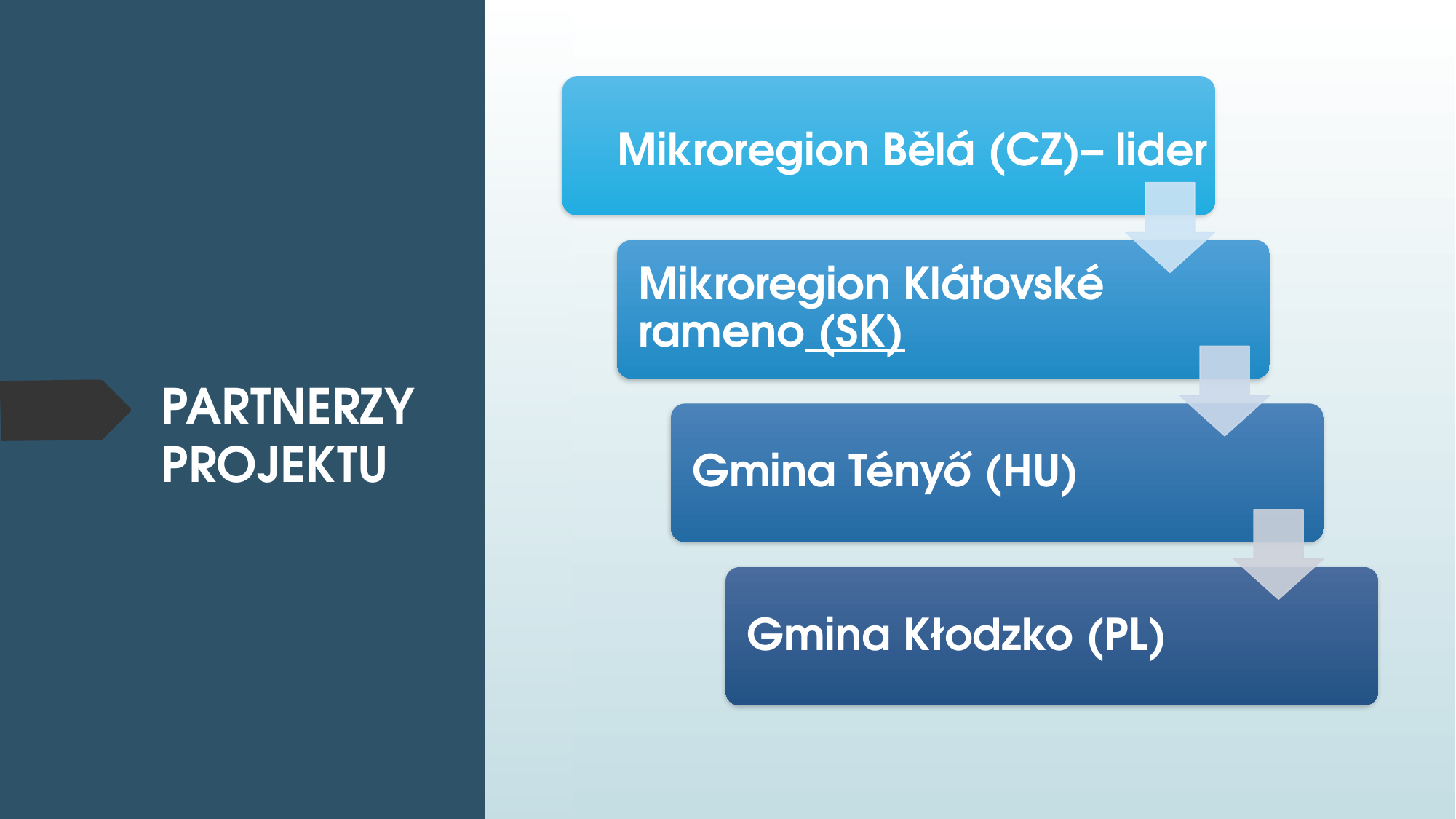

Mikroregion Klátovské rameno (SK)
Gmina Tényő (HU)
Gmina Kłodzko (PL)

Mikroregion Bělá (CZ)– lider
# PARTNERZY PROJEKTU